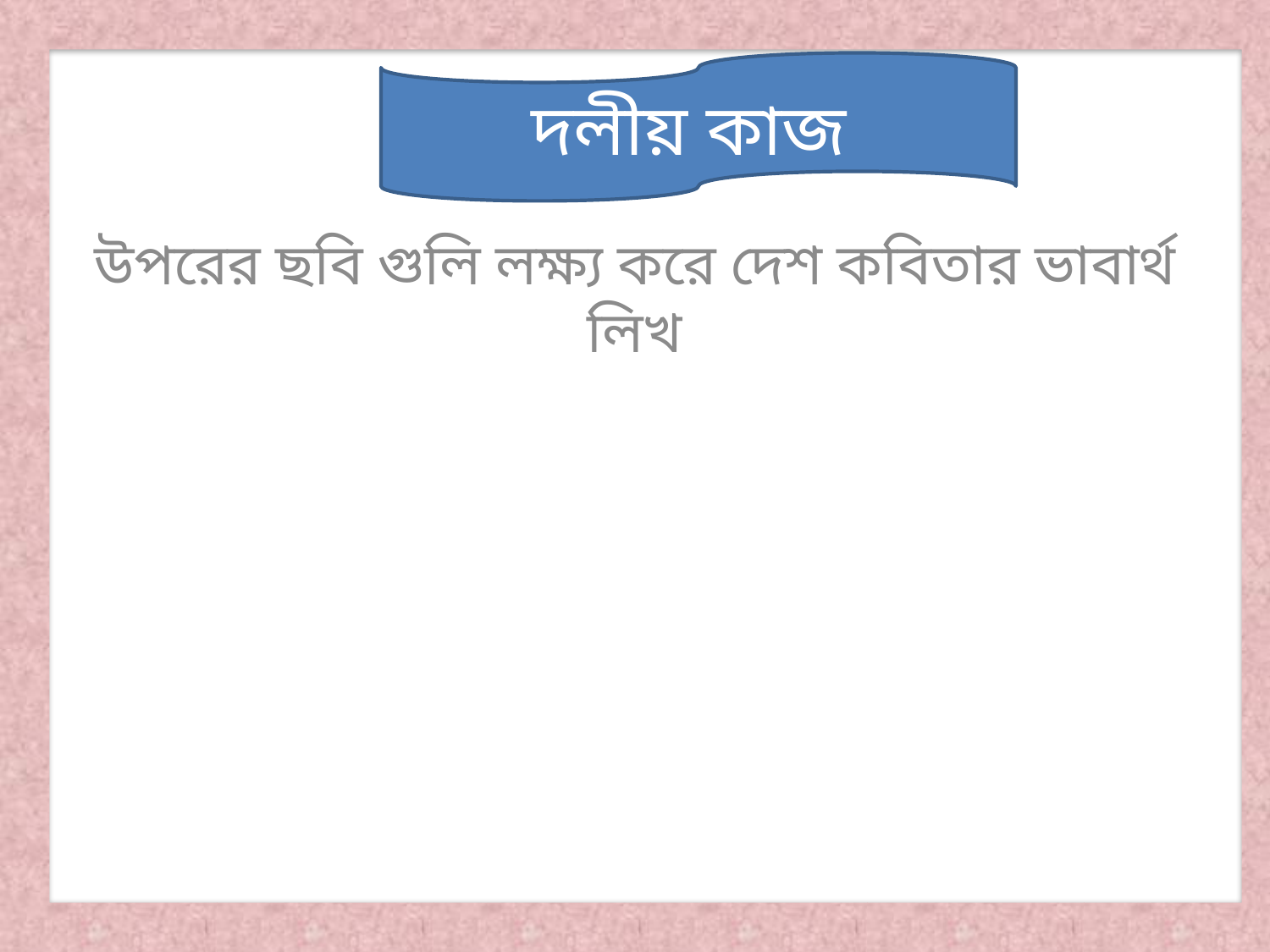

দলীয় কাজ
উপরের ছবি গুলি লক্ষ্য করে দেশ কবিতার ভাবার্থ লিখ